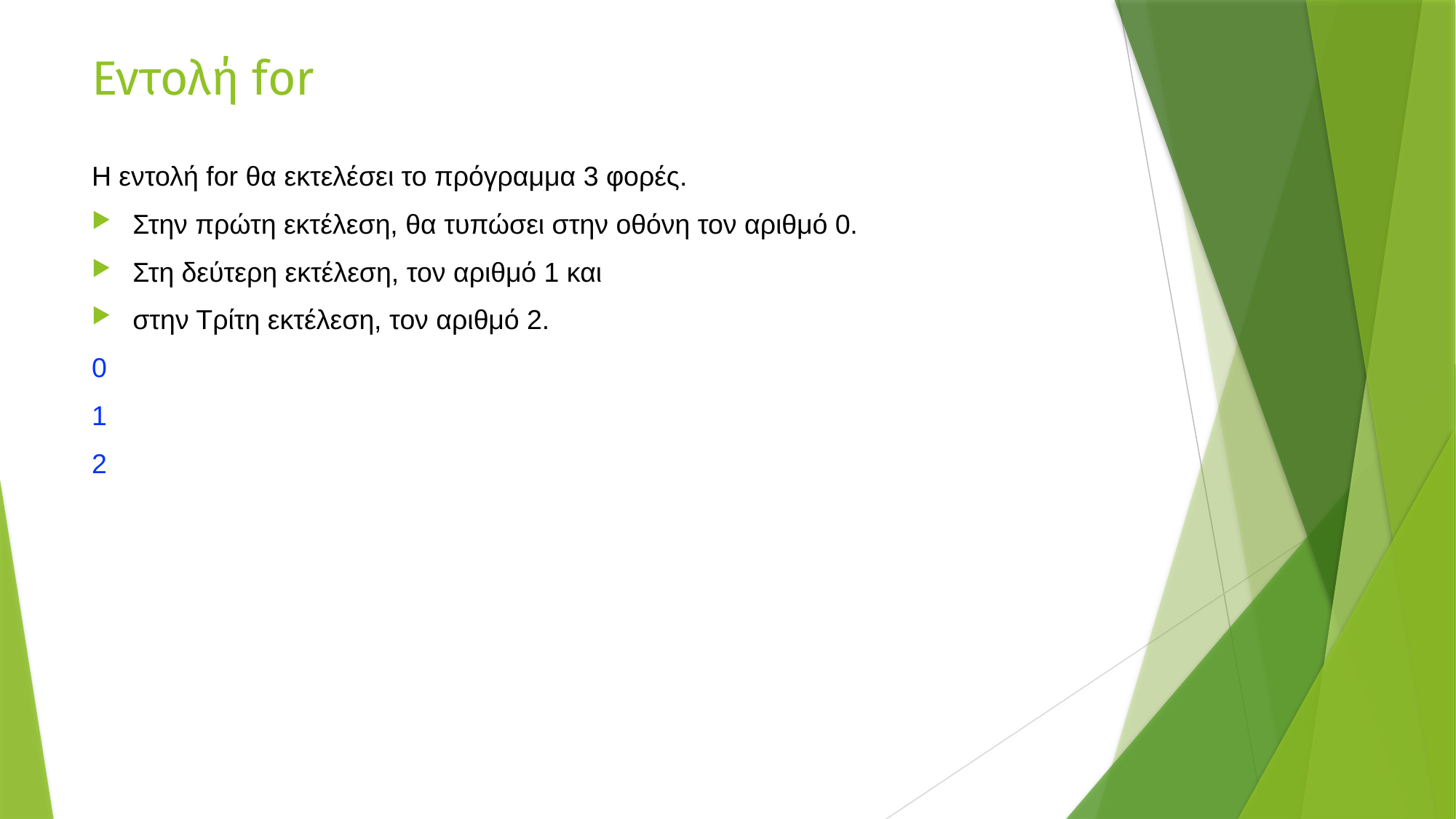

# Εντολή for
Η εντολή for θα εκτελέσει το πρόγραμμα 3 φορές.
Στην πρώτη εκτέλεση, θα τυπώσει στην οθόνη τον αριθμό 0.
Στη δεύτερη εκτέλεση, τον αριθμό 1 και
στην Τρίτη εκτέλεση, τον αριθμό 2.
0
1
2